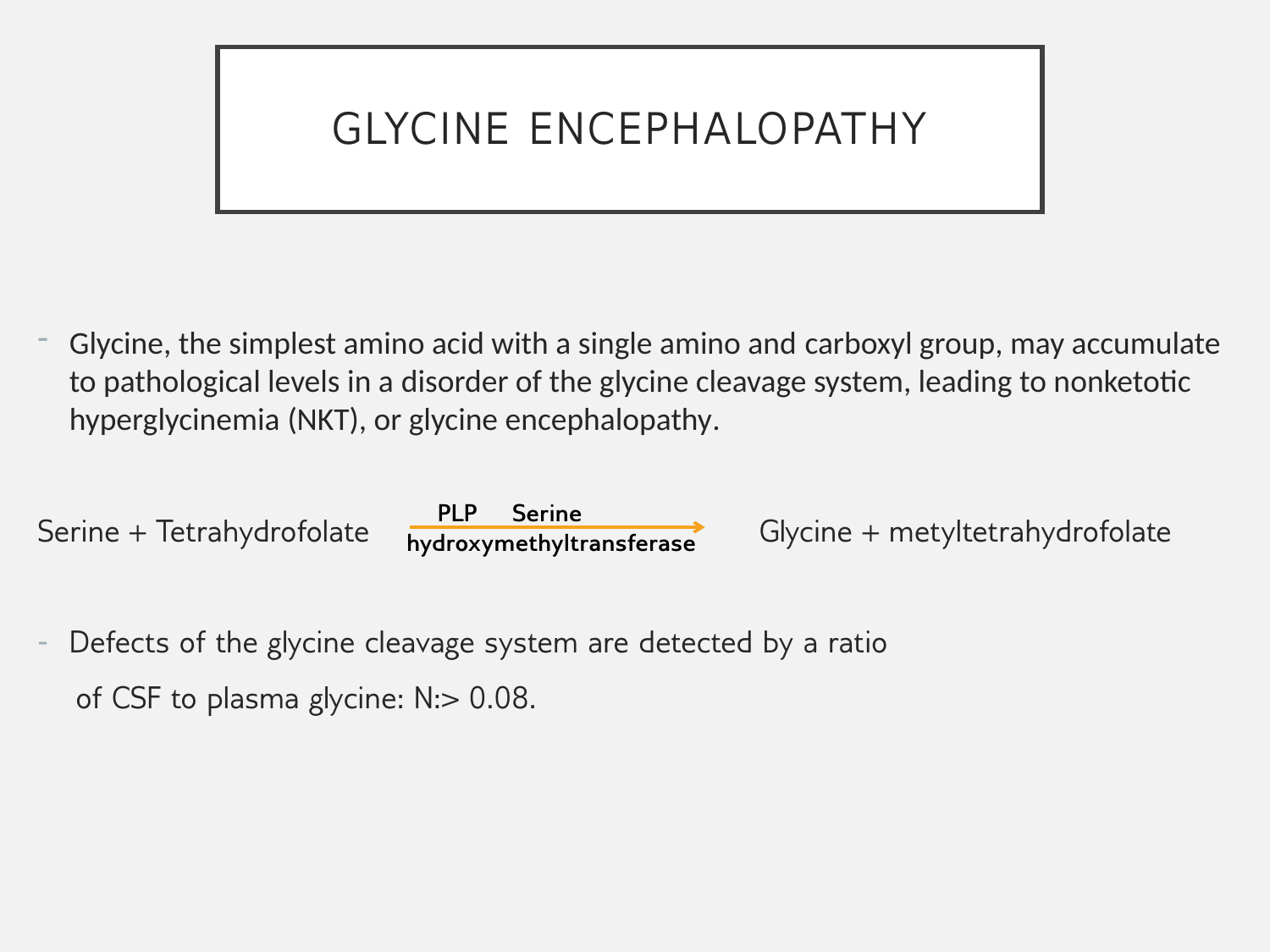

# GLYCINE ENCEPHALOPATHY
Glycine, the simplest amino acid with a single amino and carboxyl group, may accumulate to pathological levels in a disorder of the glycine cleavage system, leading to nonketotic hyperglycinemia (NKT), or glycine encephalopathy.

Serine + Tetrahydrofolate                                         Glycine + metyltetrahydrofolate

Defects of the glycine cleavage system are detected by a ratio
    of CSF to plasma glycine: N:> 0.08.

Serine
 hydroxymethyltransferase
PLP